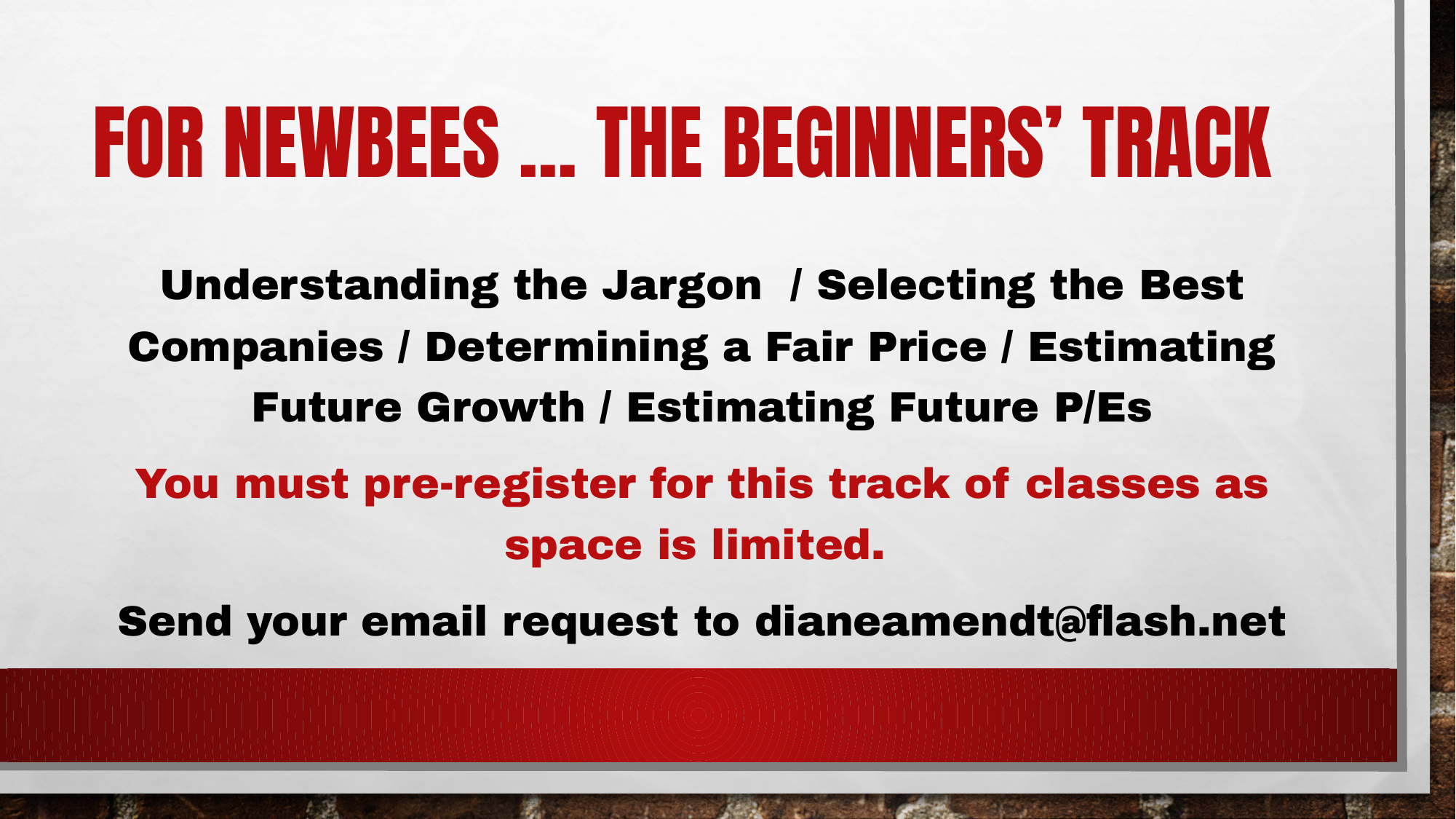

# For Newbees … the beginners’ track

Understanding the Jargon  / Selecting the Best Companies / Determining a Fair Price / Estimating Future Growth / Estimating Future P/Es
You must pre-register for this track of classes as space is limited.
Send your email request to dianeamendt@flash.net